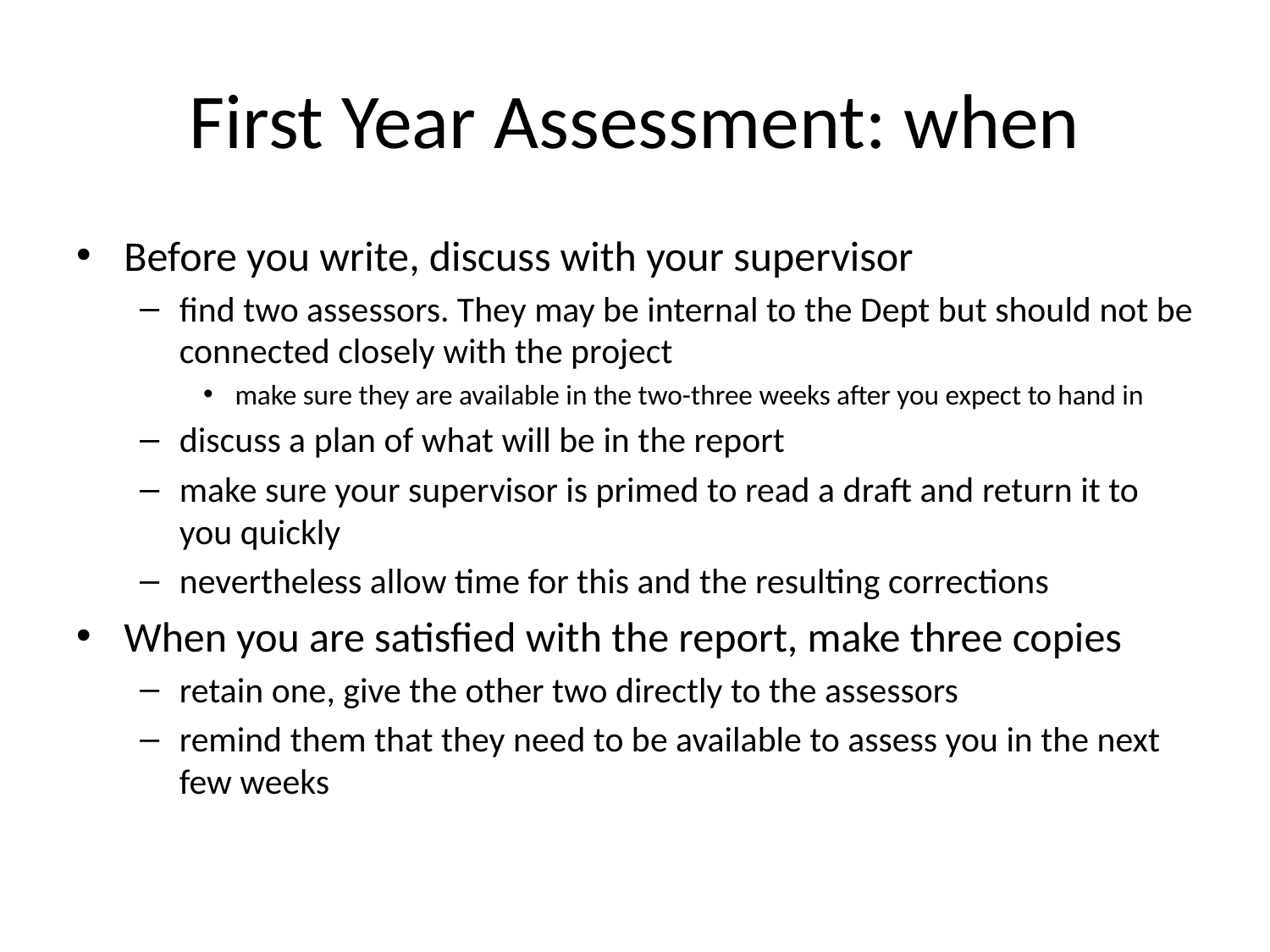

# First Year Assessment: when
Before you write, discuss with your supervisor
find two assessors. They may be internal to the Dept but should not be connected closely with the project
make sure they are available in the two-three weeks after you expect to hand in
discuss a plan of what will be in the report
make sure your supervisor is primed to read a draft and return it to you quickly
nevertheless allow time for this and the resulting corrections
When you are satisfied with the report, make three copies
retain one, give the other two directly to the assessors
remind them that they need to be available to assess you in the next few weeks